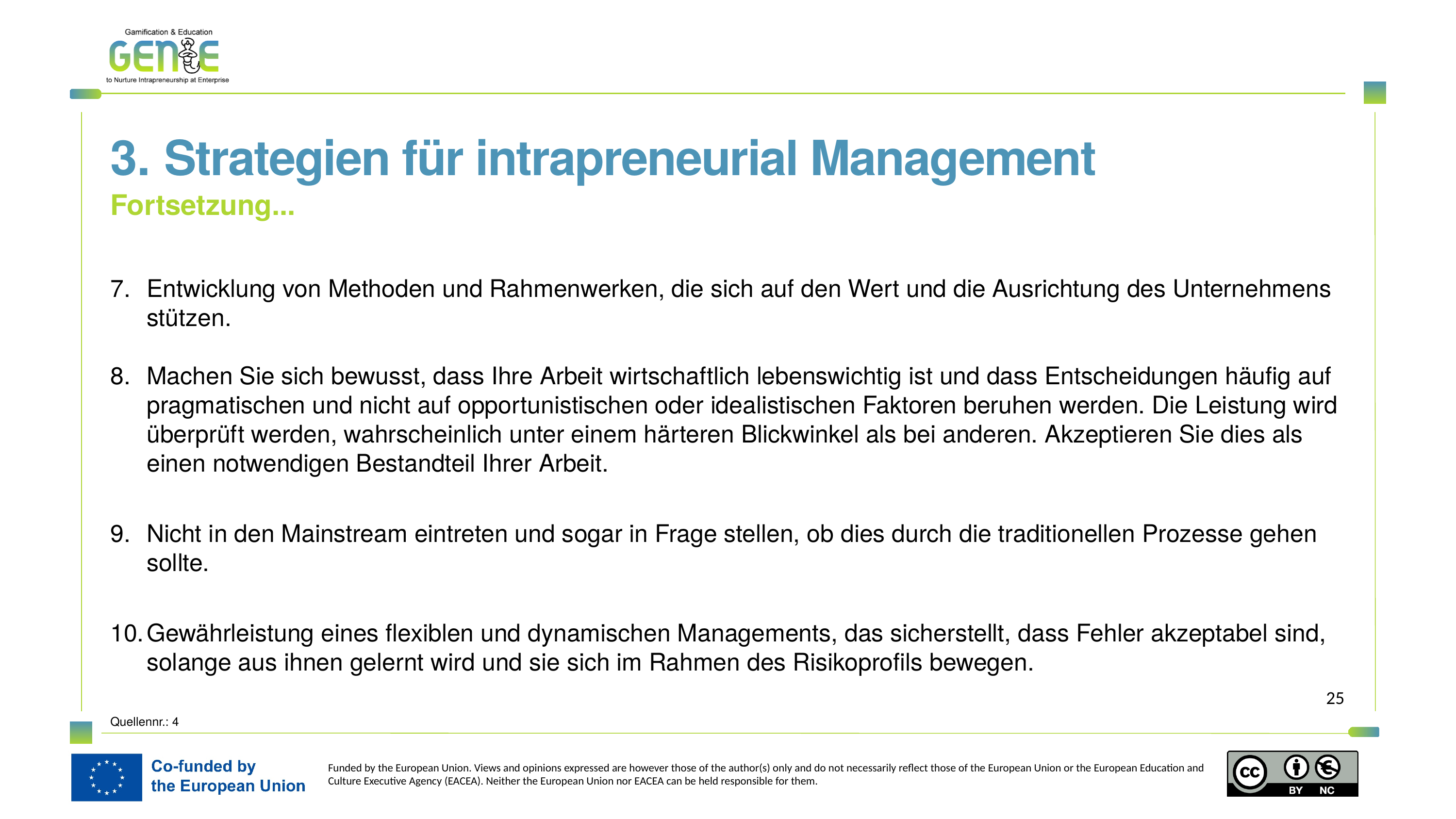

3. Strategien für intrapreneurial Management
Fortsetzung...
Entwicklung von Methoden und Rahmenwerken, die sich auf den Wert und die Ausrichtung des Unternehmens stützen.

Machen Sie sich bewusst, dass Ihre Arbeit wirtschaftlich lebenswichtig ist und dass Entscheidungen häufig auf pragmatischen und nicht auf opportunistischen oder idealistischen Faktoren beruhen werden. Die Leistung wird überprüft werden, wahrscheinlich unter einem härteren Blickwinkel als bei anderen. Akzeptieren Sie dies als einen notwendigen Bestandteil Ihrer Arbeit.

Nicht in den Mainstream eintreten und sogar in Frage stellen, ob dies durch die traditionellen Prozesse gehen sollte.

Gewährleistung eines flexiblen und dynamischen Managements, das sicherstellt, dass Fehler akzeptabel sind, solange aus ihnen gelernt wird und sie sich im Rahmen des Risikoprofils bewegen.
Quellennr.: 4